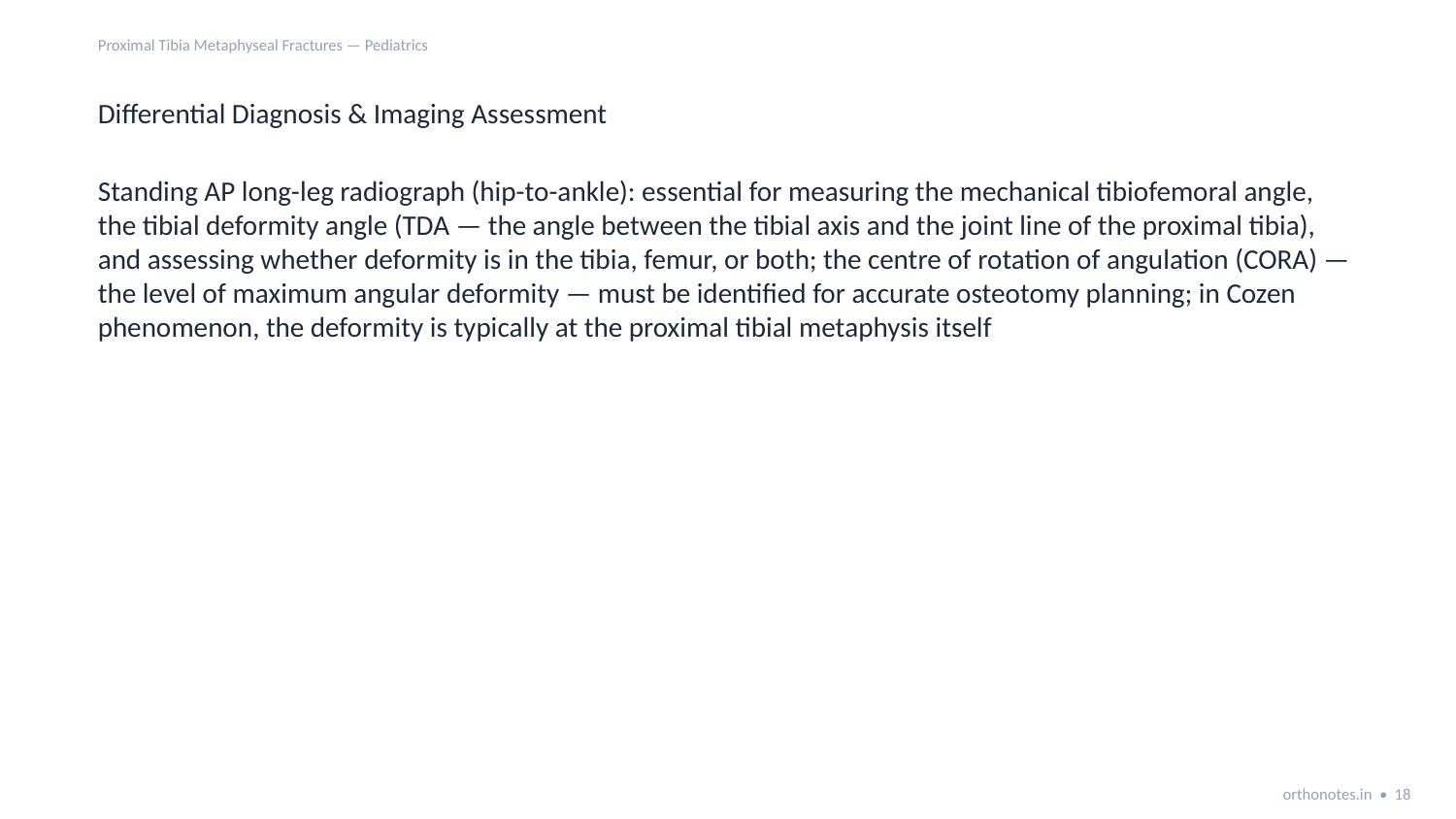

Proximal Tibia Metaphyseal Fractures — Pediatrics
Differential Diagnosis & Imaging Assessment
Standing AP long-leg radiograph (hip-to-ankle): essential for measuring the mechanical tibiofemoral angle, the tibial deformity angle (TDA — the angle between the tibial axis and the joint line of the proximal tibia), and assessing whether deformity is in the tibia, femur, or both; the centre of rotation of angulation (CORA) — the level of maximum angular deformity — must be identified for accurate osteotomy planning; in Cozen phenomenon, the deformity is typically at the proximal tibial metaphysis itself
orthonotes.in  •  18